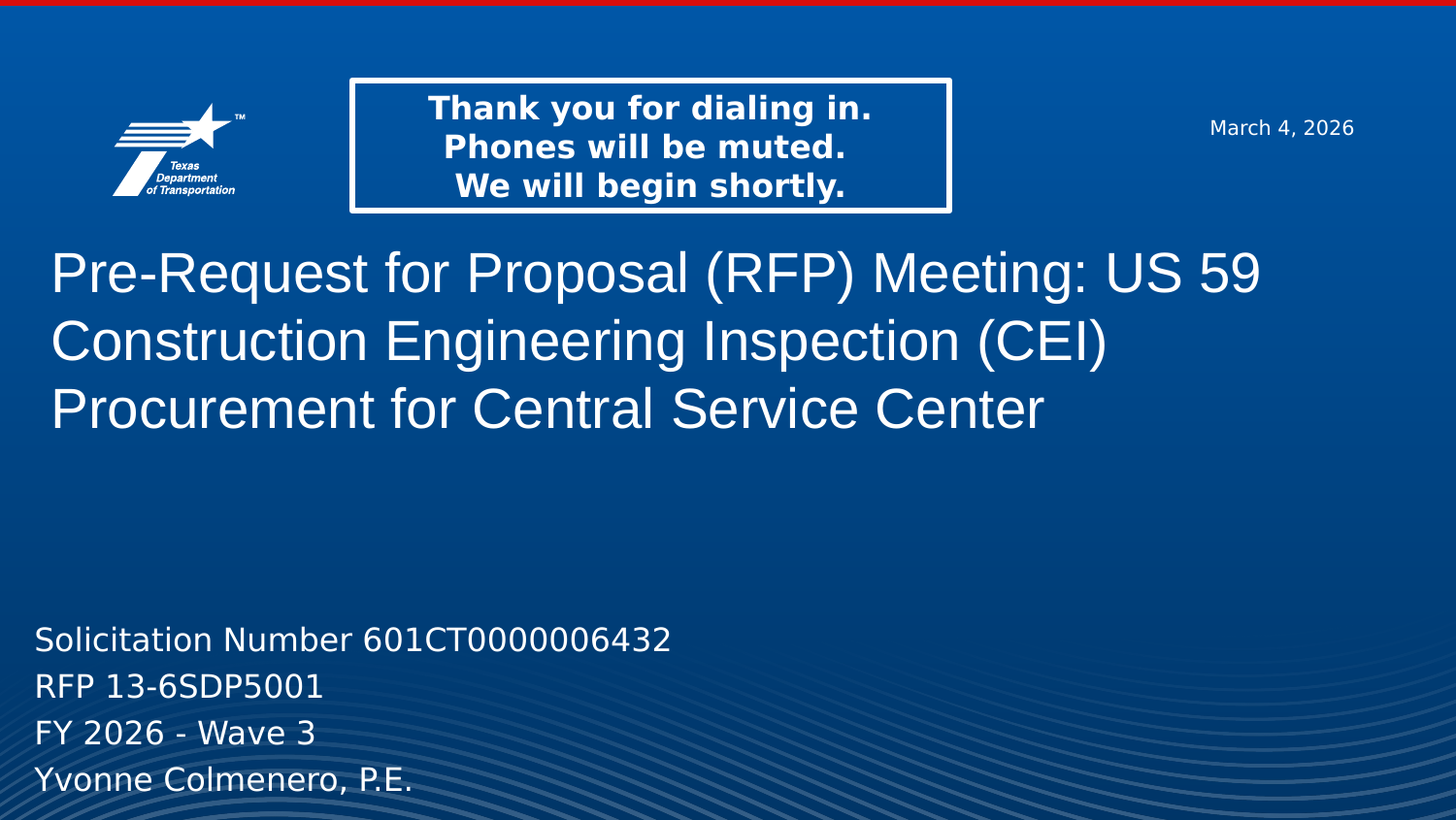

Thank you for dialing in.
Phones will be muted.
We will begin shortly.
# Pre-Request for Proposal (RFP) Meeting: US 59 Construction Engineering Inspection (CEI) Procurement for Central Service Center
Solicitation Number 601CT0000006432
RFP 13-6SDP5001
FY 2026 - Wave 3
Yvonne Colmenero, P.E.